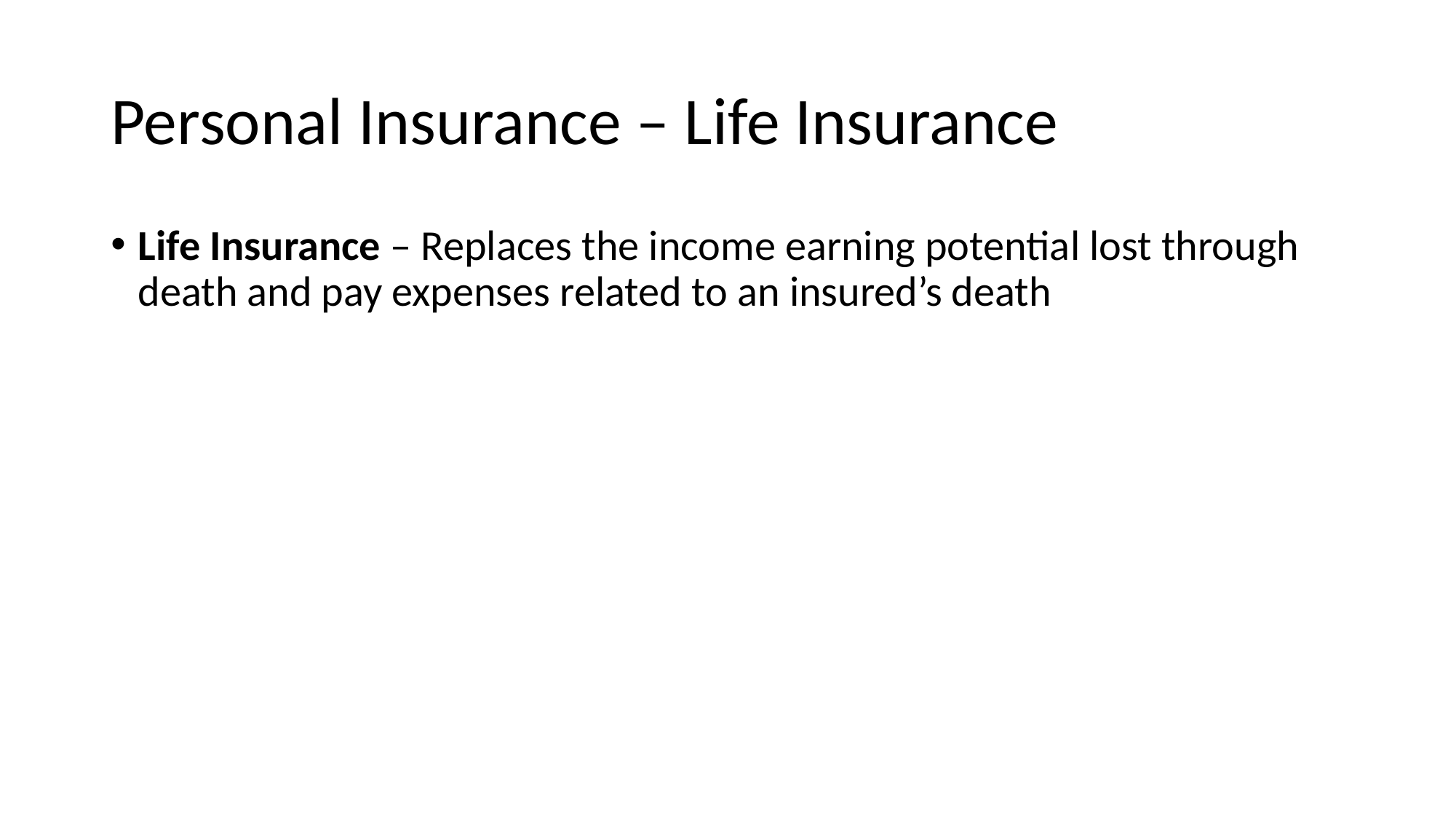

# Personal Insurance – Life Insurance
Life Insurance – Replaces the income earning potential lost through death and pay expenses related to an insured’s death